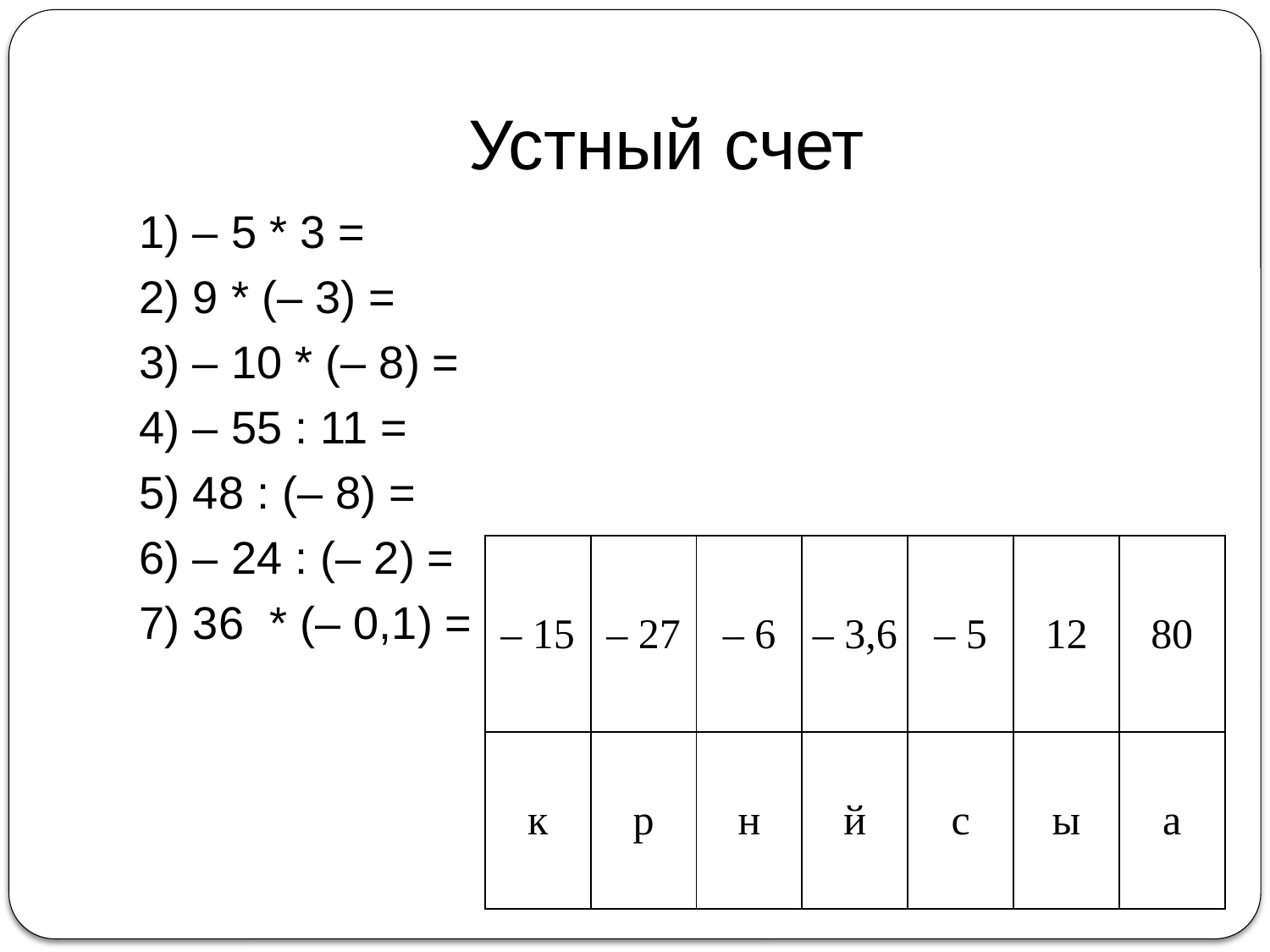

# Устный счет
1) – 5 * 3 =
2) 9 * (– 3) =
3) – 10 * (– 8) =
4) – 55 : 11 =
5) 48 : (– 8) =
6) – 24 : (– 2) =
7) 36  * (– 0,1) =

| – 15 | – 27 | – 6 | – 3,6 | – 5 | 12 | 80 |
| --- | --- | --- | --- | --- | --- | --- |
| к | р | н | й | с | ы | а |